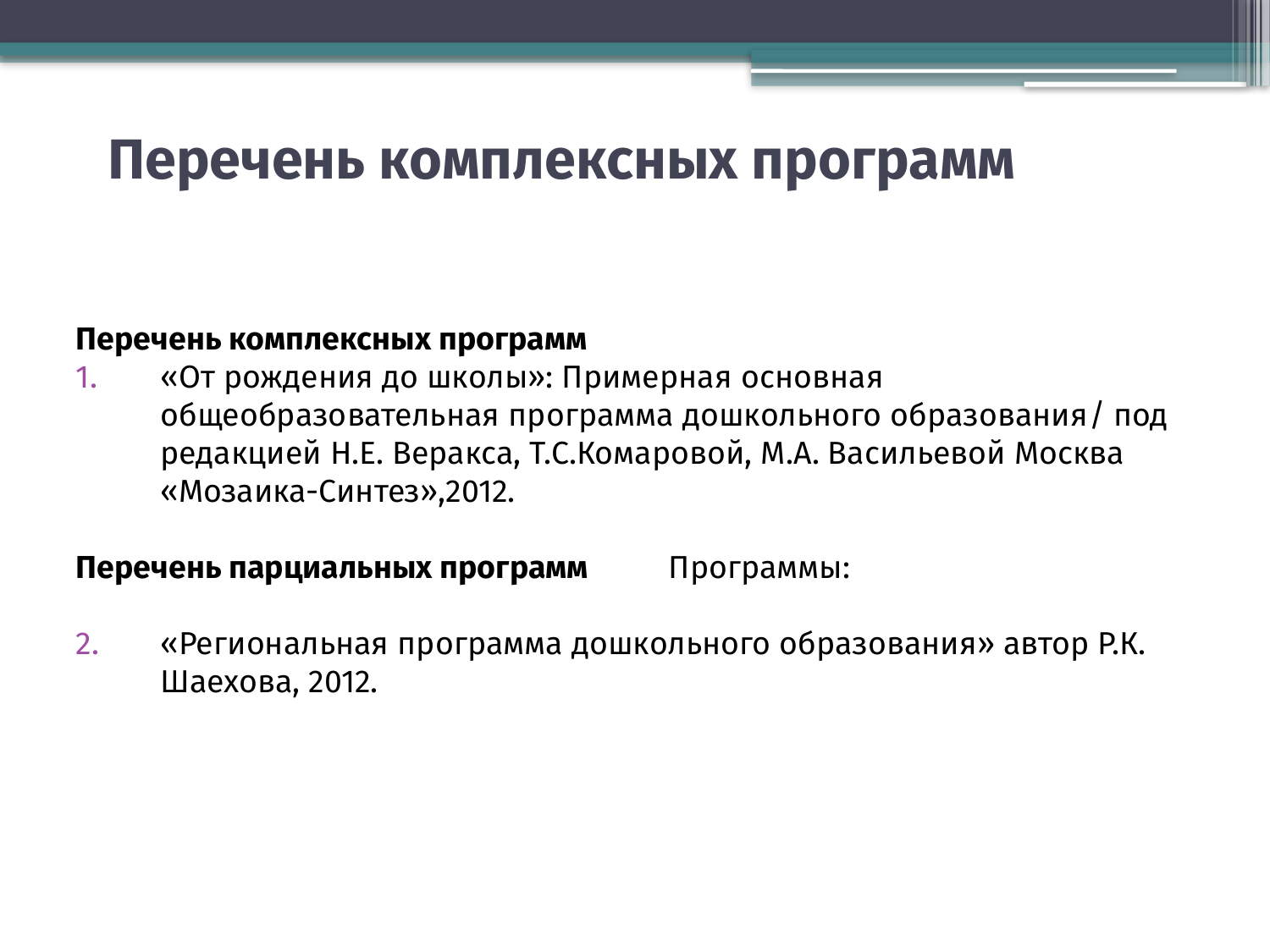

# Перечень комплексных программ
Перечень комплексных программ
«От рождения до школы»: Примерная основная общеобразовательная программа дошкольного образования/ под редакцией Н.Е. Веракса, Т.С.Комаровой, М.А. Васильевой Москва «Мозаика-Синтез»,2012.

Перечень парциальных программ	Программы:

«Региональная программа дошкольного образования» автор Р.К. Шаехова, 2012.